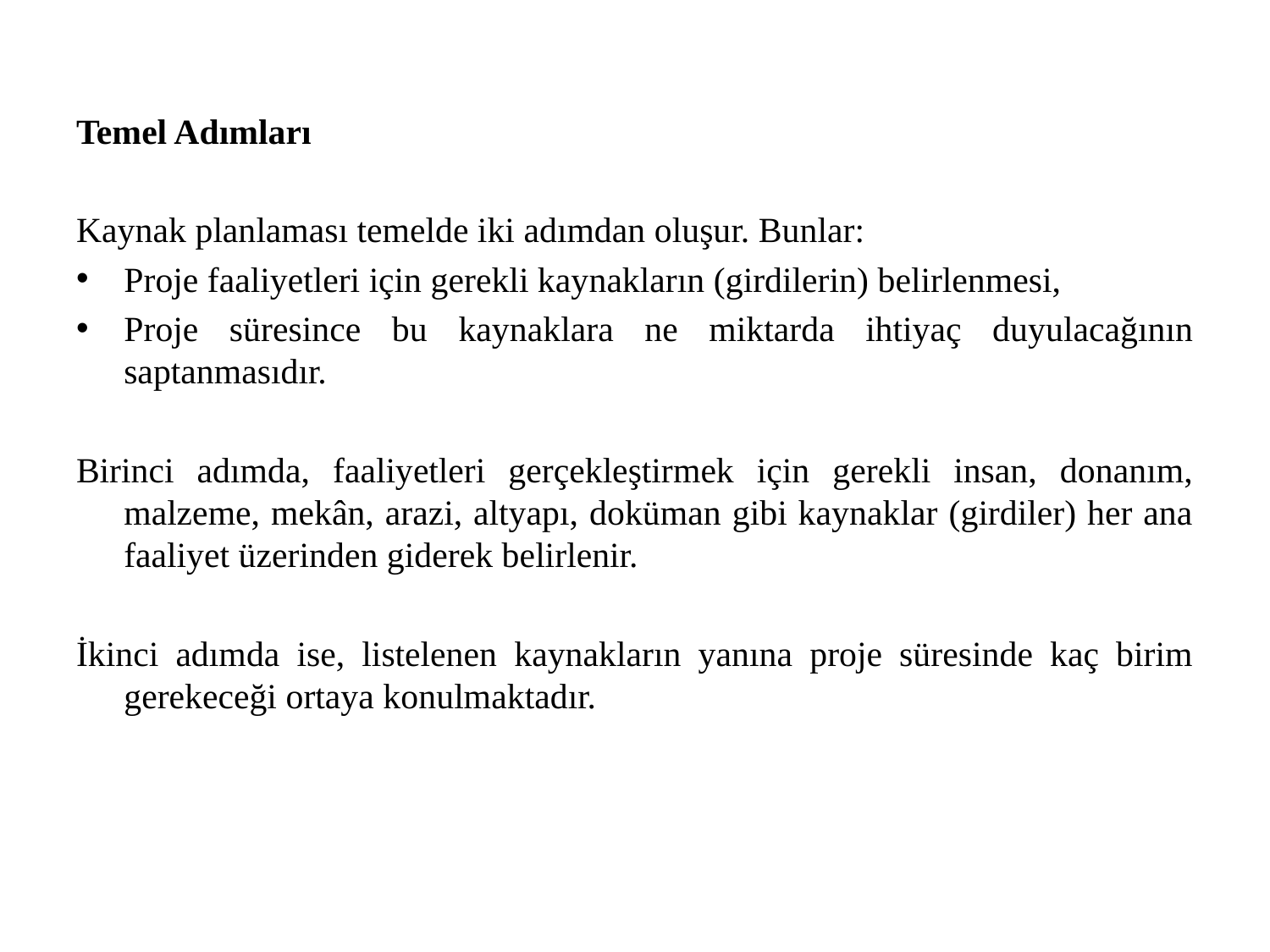

Temel Adımları

Kaynak planlaması temelde iki adımdan oluşur. Bunlar:
Proje faaliyetleri için gerekli kaynakların (girdilerin) belirlenmesi,
Proje süresince bu kaynaklara ne miktarda ihtiyaç duyulacağının saptanmasıdır.

Birinci adımda, faaliyetleri gerçekleştirmek için gerekli insan, donanım, malzeme, mekân, arazi, altyapı, doküman gibi kaynaklar (girdiler) her ana faaliyet üzerinden giderek belirlenir.

İkinci adımda ise, listelenen kaynakların yanına proje süresinde kaç birim gerekeceği ortaya konulmaktadır.